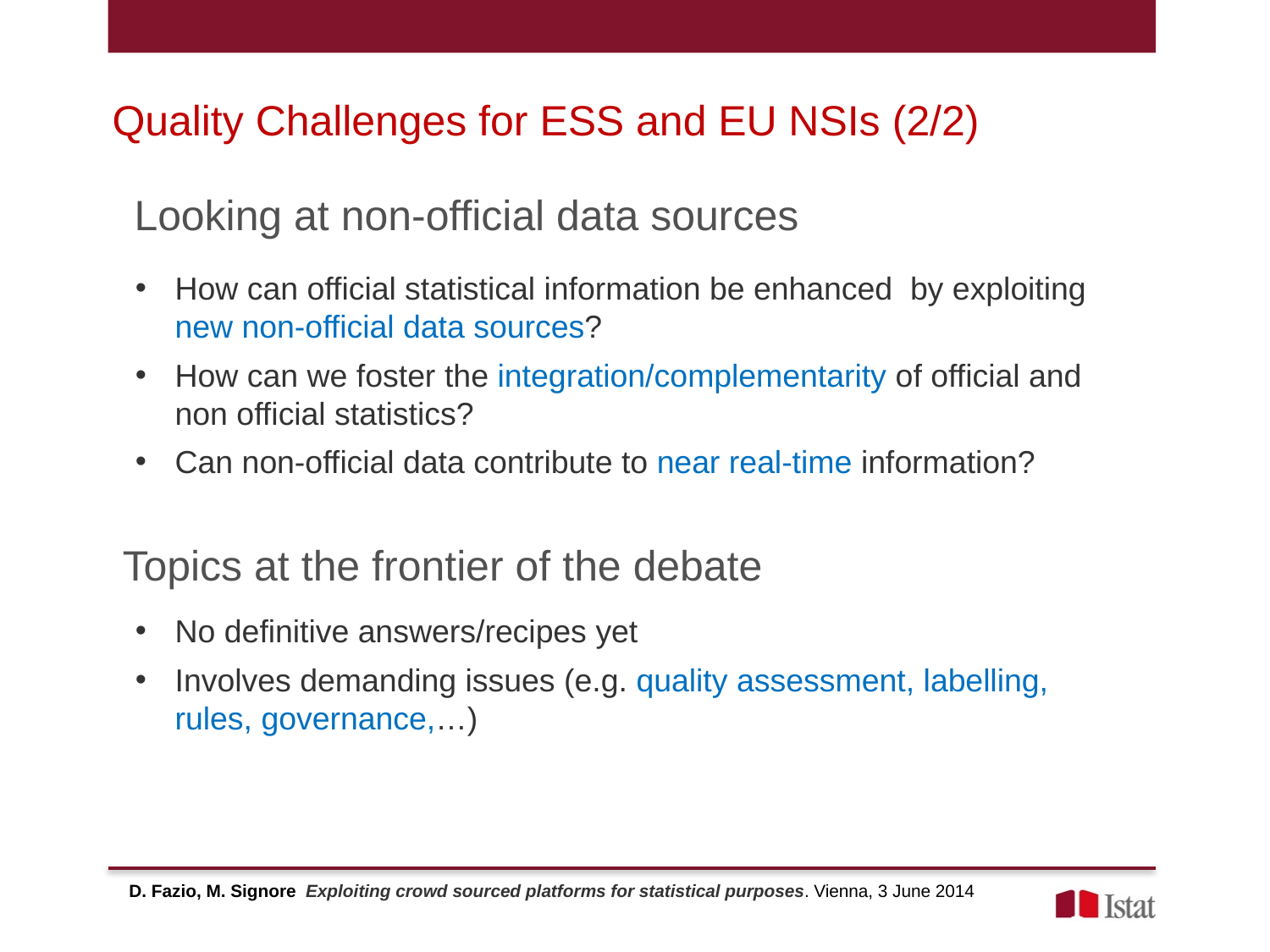

Quality Challenges for ESS and EU NSIs (2/2)
Looking at non-official data sources
How can official statistical information be enhanced  by exploiting new non-official data sources?
How can we foster the integration/complementarity of official and non official statistics?
Can non-official data contribute to near real-time information?
Topics at the frontier of the debate
No definitive answers/recipes yet
Involves demanding issues (e.g. quality assessment, labelling, rules, governance,…)

D. Fazio, M. Signore  Exploiting crowd sourced platforms for statistical purposes. Vienna, 3 June 2014